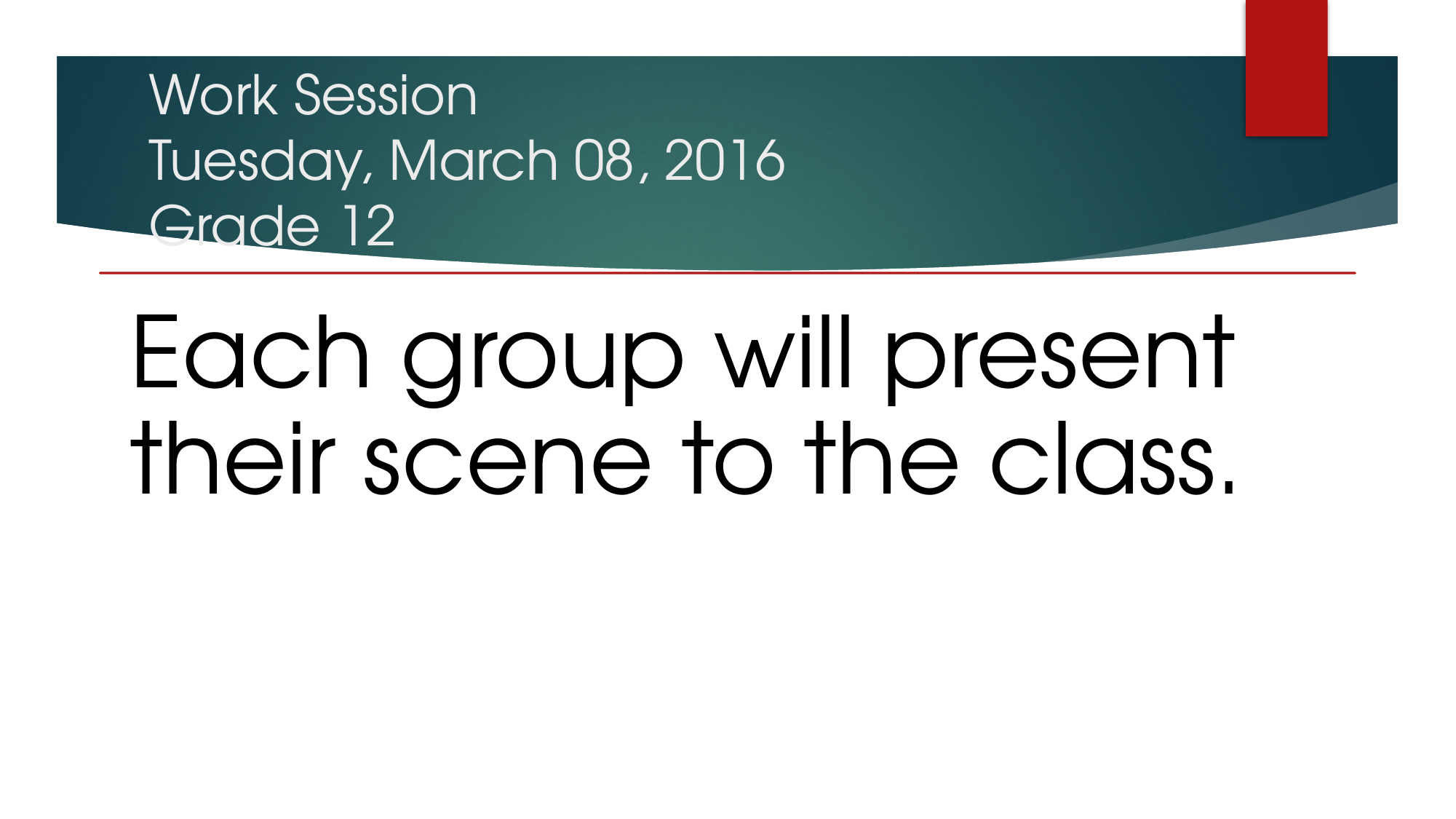

# Work Session Tuesday, March 08, 2016 Grade 12
Each group will present their scene to the class.